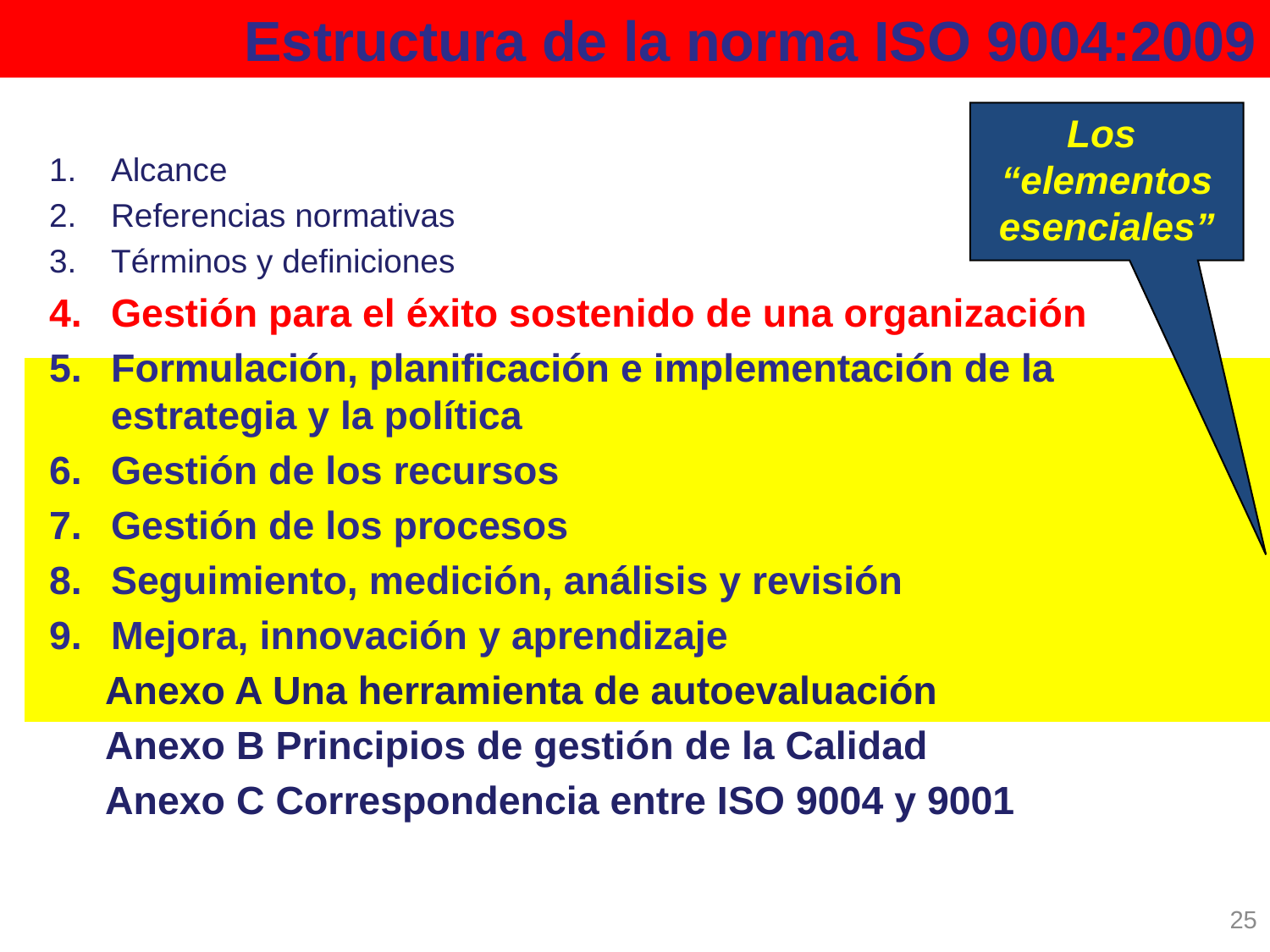

Estructura de la norma ISO 9004:2009
Los  “elementos esenciales”
Alcance
Referencias normativas
Términos y definiciones
Gestión para el éxito sostenido de una organización
Formulación, planificación e implementación de la estrategia y la política
Gestión de los recursos
Gestión de los procesos
Seguimiento, medición, análisis y revisión
Mejora, innovación y aprendizaje
Anexo A Una herramienta de autoevaluación
Anexo B Principios de gestión de la Calidad
Anexo C Correspondencia entre ISO 9004 y 9001

25